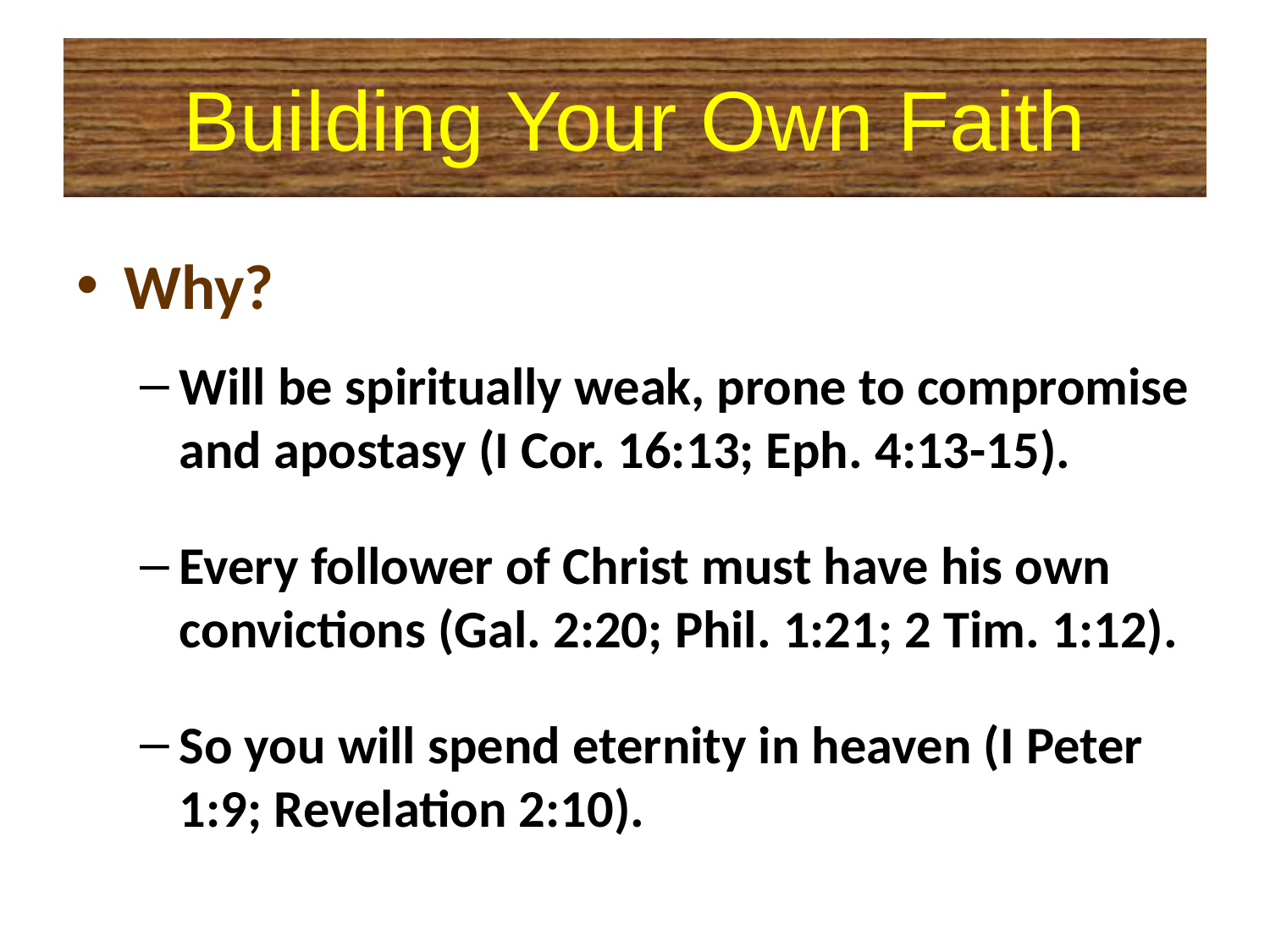

# Building Your Own Faith
Why?

Will be spiritually weak, prone to compromise and apostasy (I Cor. 16:13; Eph. 4:13-15).

Every follower of Christ must have his own convictions (Gal. 2:20; Phil. 1:21; 2 Tim. 1:12).

So you will spend eternity in heaven (I Peter 1:9; Revelation 2:10).